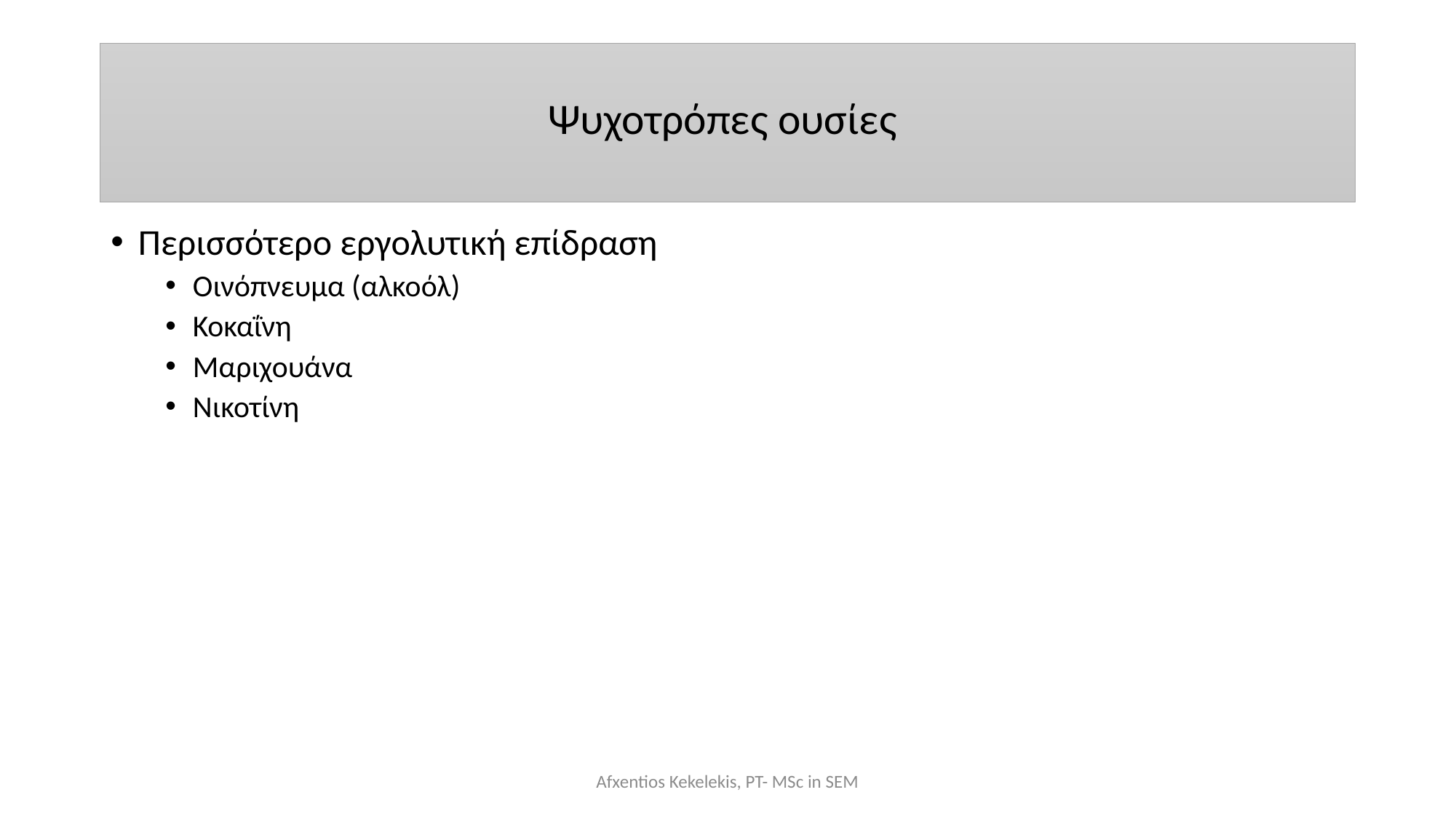

# Ψυχοτρόπες ουσίες
Περισσότερο εργολυτική επίδραση
Οινόπνευμα (αλκοόλ)
Κοκαΐνη
Μαριχουάνα
Νικοτίνη
Afxentios Kekelekis, PT- MSc in SEM